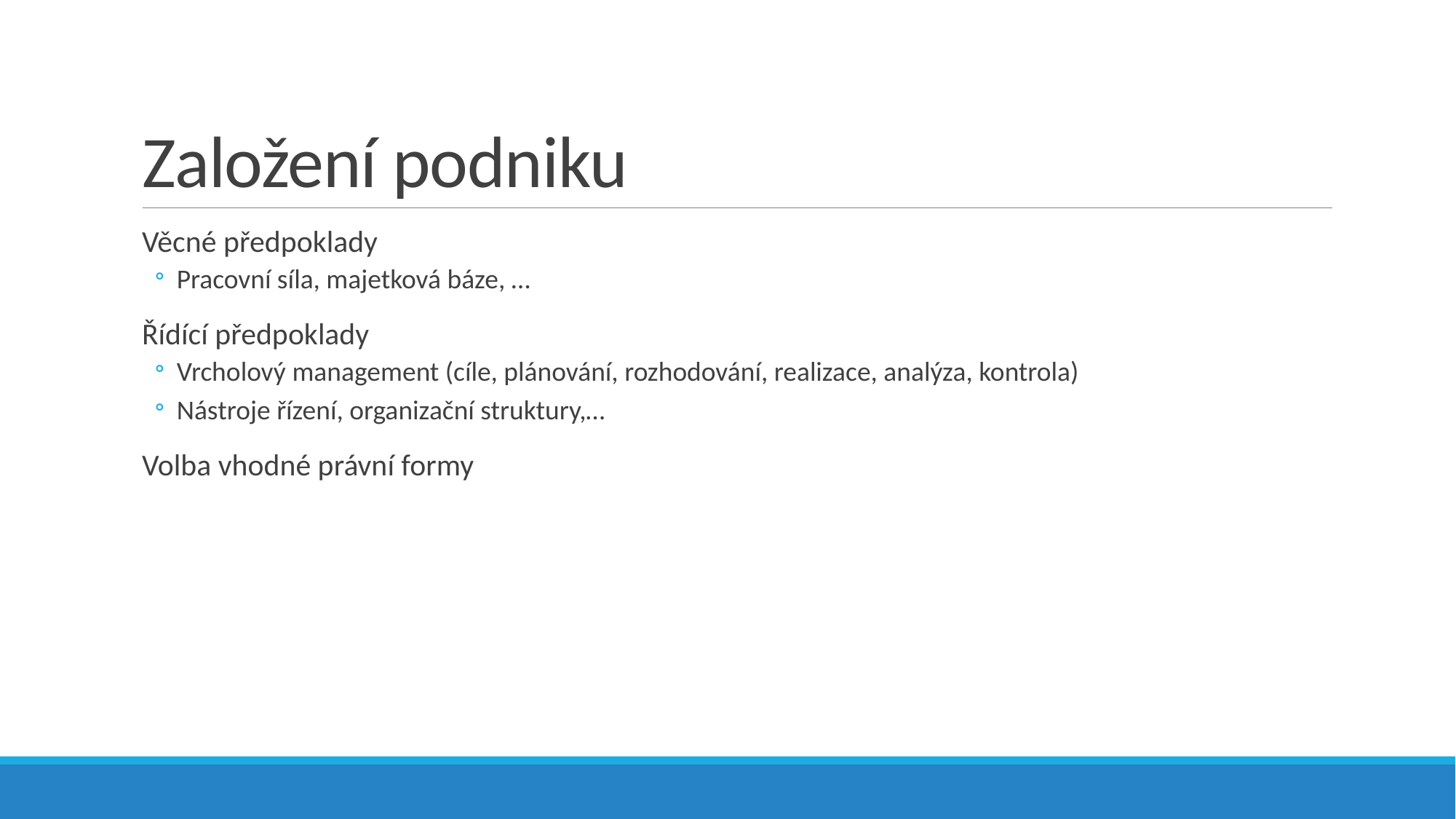

# Založení podniku
Věcné předpoklady
Pracovní síla, majetková báze, …
Řídící předpoklady
Vrcholový management (cíle, plánování, rozhodování, realizace, analýza, kontrola)
Nástroje řízení, organizační struktury,…
Volba vhodné právní formy